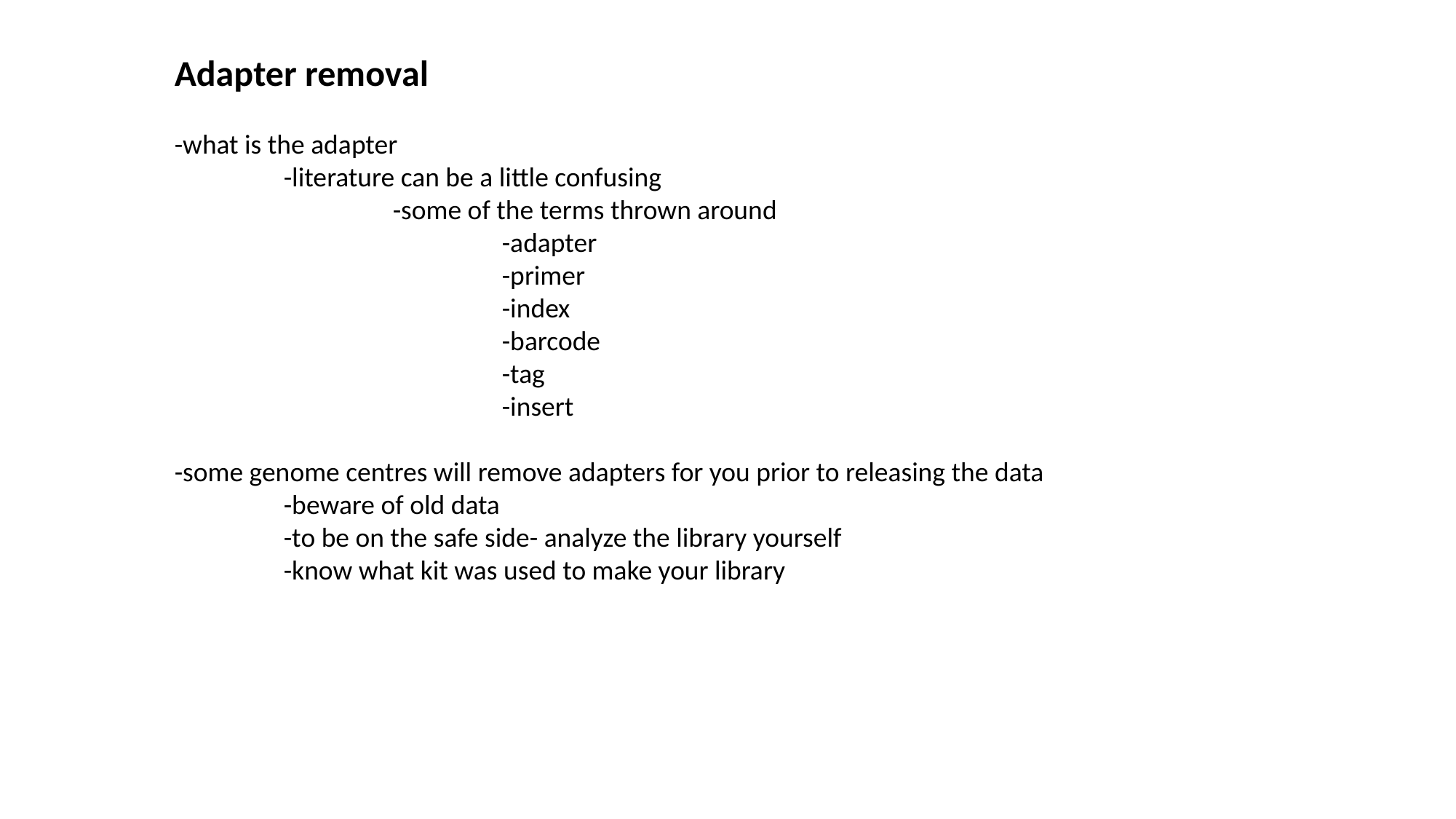

Adapter removal

-what is the adapter
	-literature can be a little confusing
		-some of the terms thrown around
			-adapter
			-primer
			-index
			-barcode
			-tag
			-insert

-some genome centres will remove adapters for you prior to releasing the data
	-beware of old data
	-to be on the safe side- analyze the library yourself
	-know what kit was used to make your library